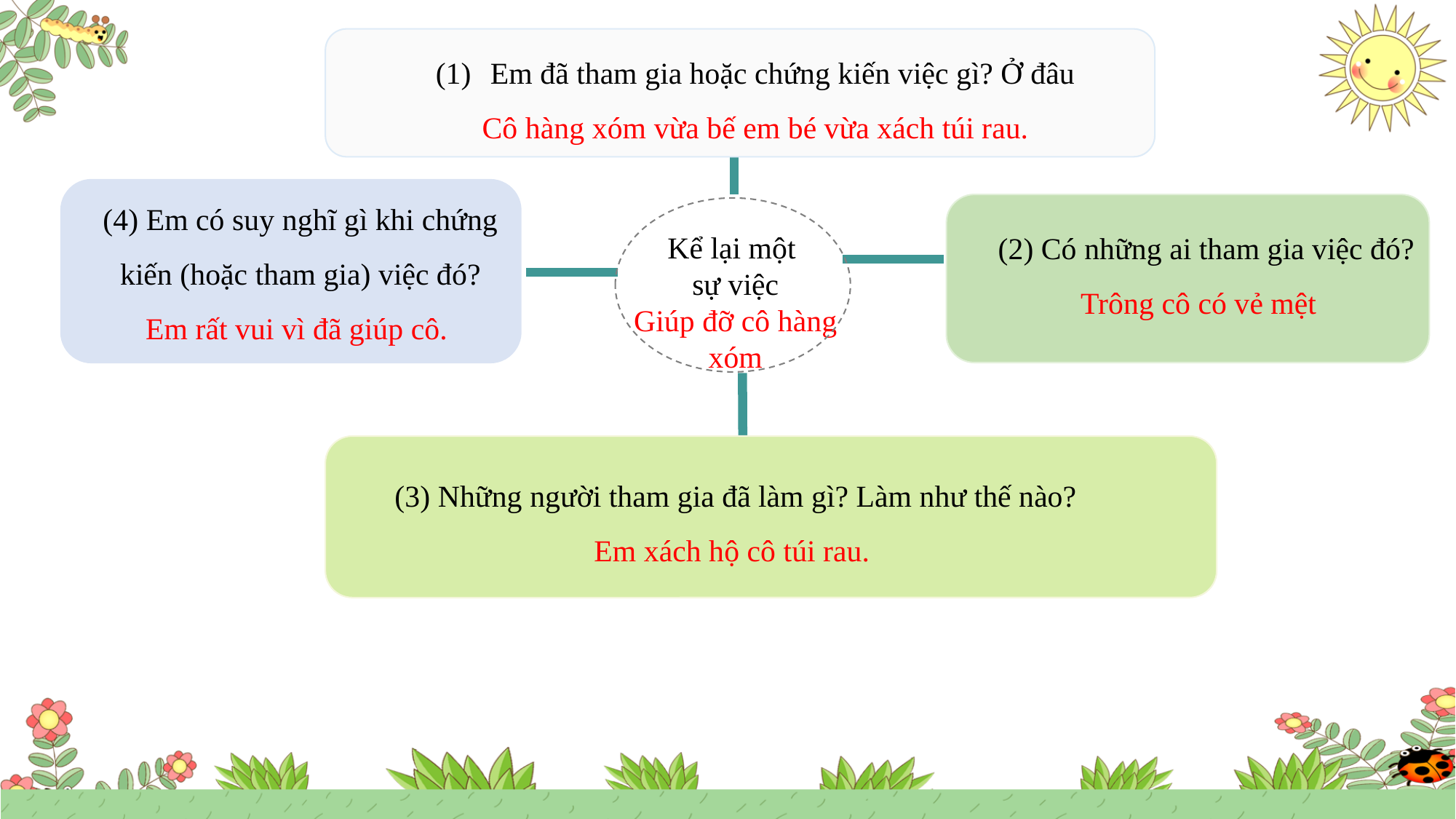

Em đã tham gia hoặc chứng kiến việc gì? Ở đâu
Cô hàng xóm vừa bế em bé vừa xách túi rau.

(4) Em có suy nghĩ gì khi chứng kiến (hoặc tham gia) việc đó?
Em rất vui vì đã giúp cô.

(2) Có những ai tham gia việc đó?
                  Trông cô có vẻ mệt

Kể lại một
sự việc
Giúp đỡ cô hàng xóm

(3) Những người tham gia đã làm gì? Làm như thế nào?
Em xách hộ cô túi rau.